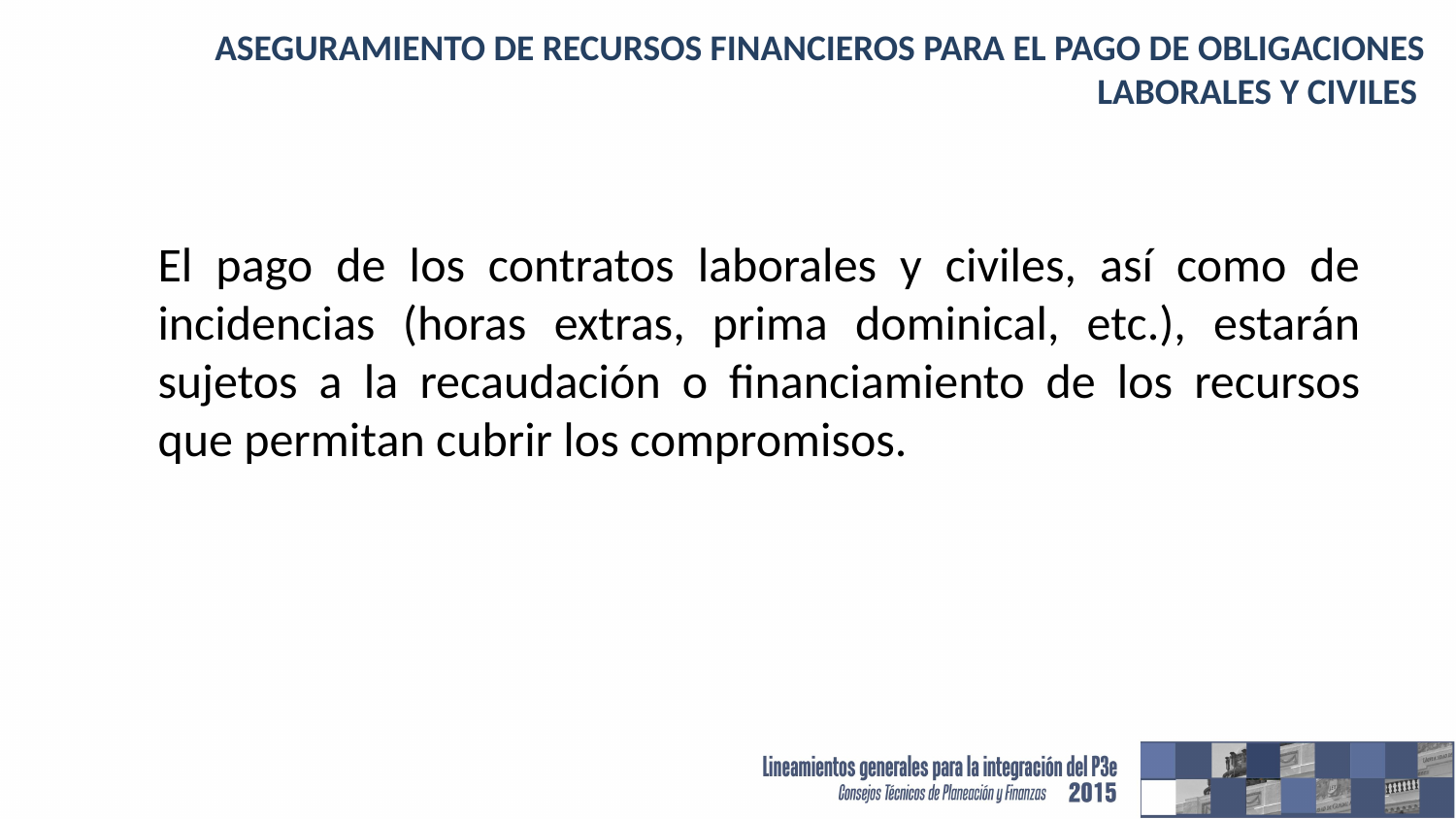

# Aseguramiento de recursos financieros para el pago de obligaciones laborales y civiles
El pago de los contratos laborales y civiles, así como de incidencias (horas extras, prima dominical, etc.), estarán sujetos a la recaudación o financiamiento de los recursos que permitan cubrir los compromisos.